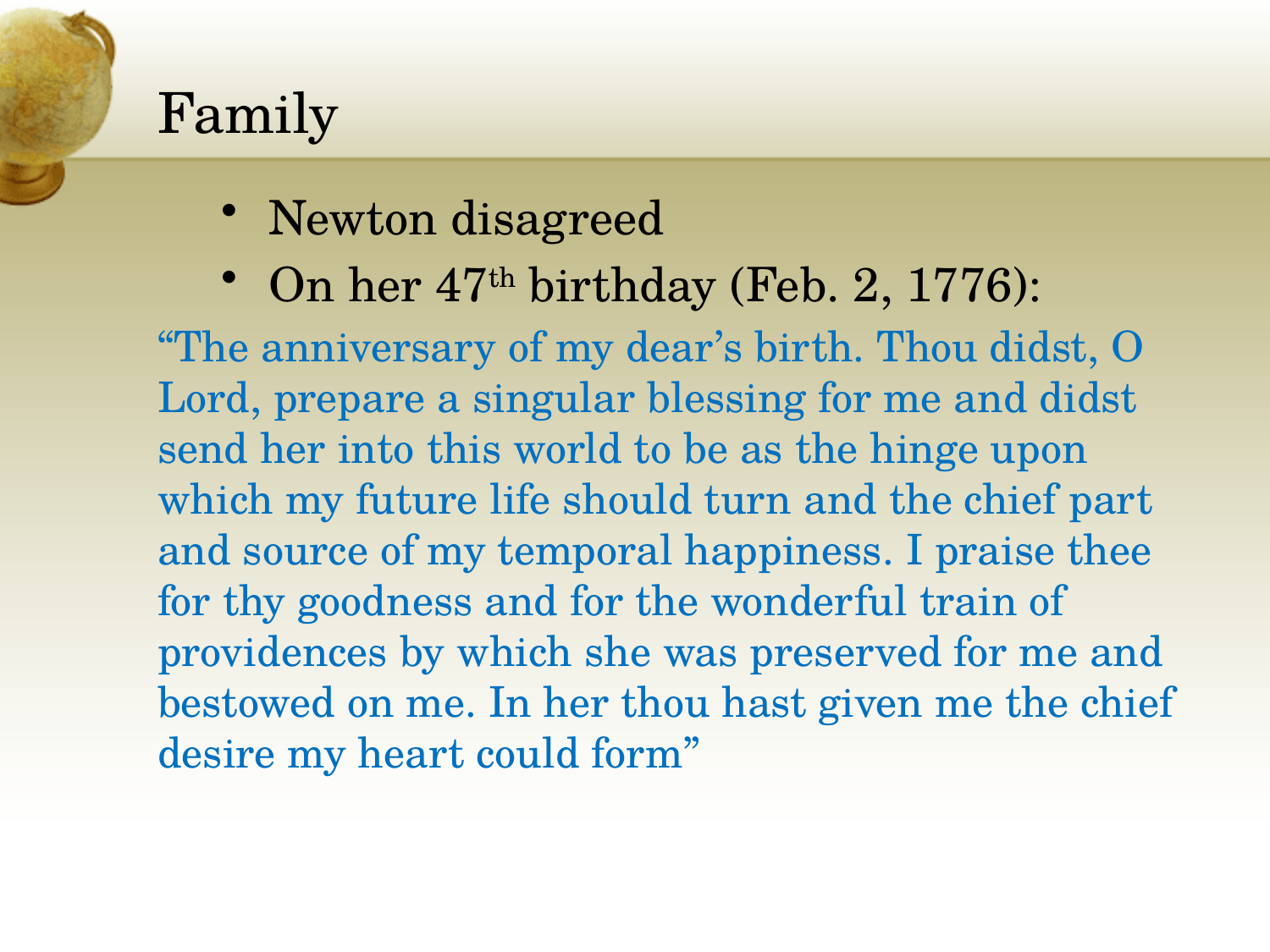

# Family
Newton disagreed
On her 47th birthday (Feb. 2, 1776):
“The anniversary of my dear’s birth. Thou didst, O Lord, prepare a singular blessing for me and didst send her into this world to be as the hinge upon which my future life should turn and the chief part and source of my temporal happiness. I praise thee for thy goodness and for the wonderful train of providences by which she was preserved for me and bestowed on me. In her thou hast given me the chief desire my heart could form”